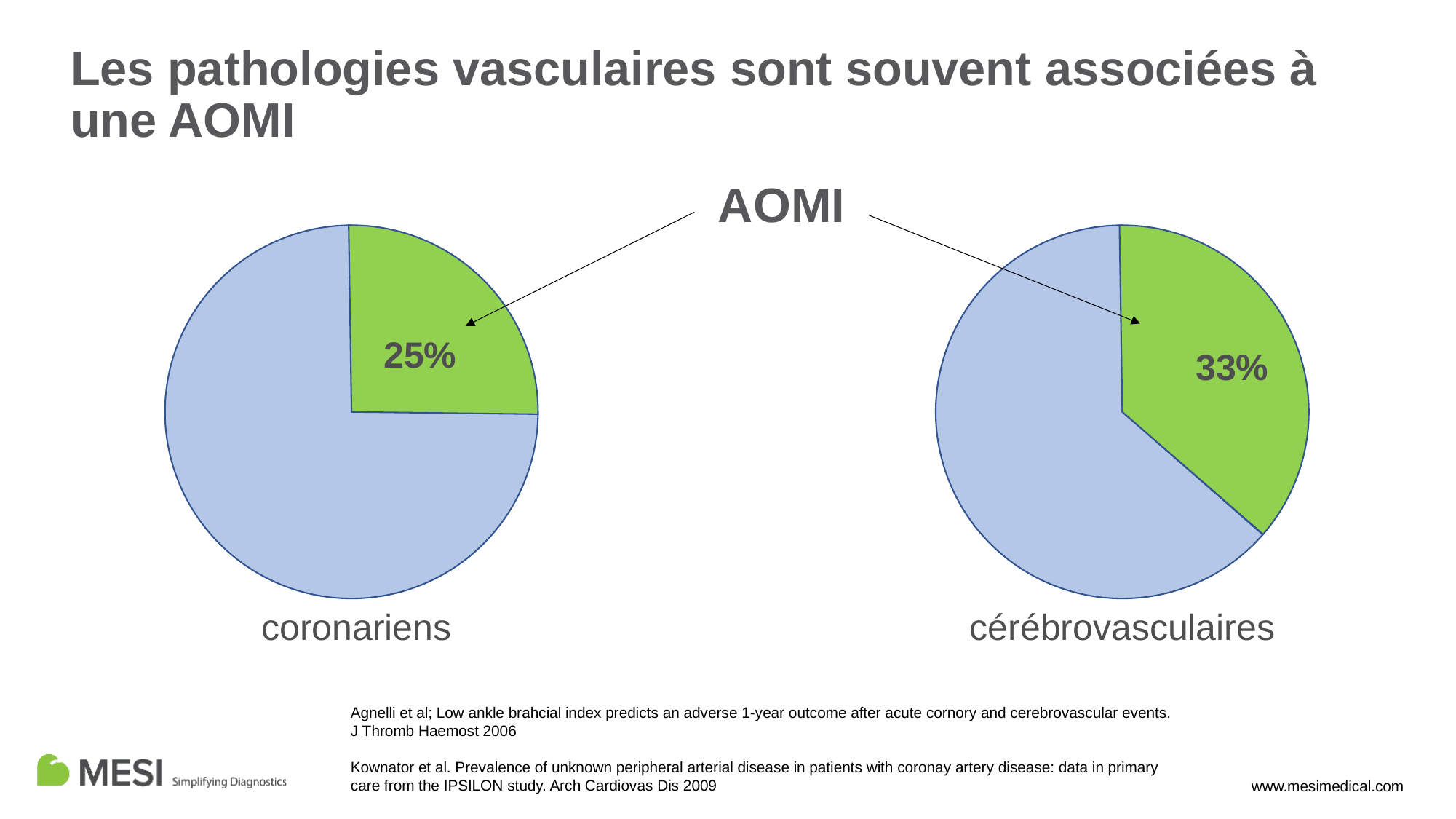

Les pathologies vasculaires sont souvent associées à une AOMI

AOMI

25%

33%
coronariens
cérébrovasculaires
Agnelli et al; Low ankle brahcial index predicts an adverse 1-year outcome after acute cornory and cerebrovascular events. J Thromb Haemost 2006

Kownator et al. Prevalence of unknown peripheral arterial disease in patients with coronay artery disease: data in primary care from the IPSILON study. Arch Cardiovas Dis 2009